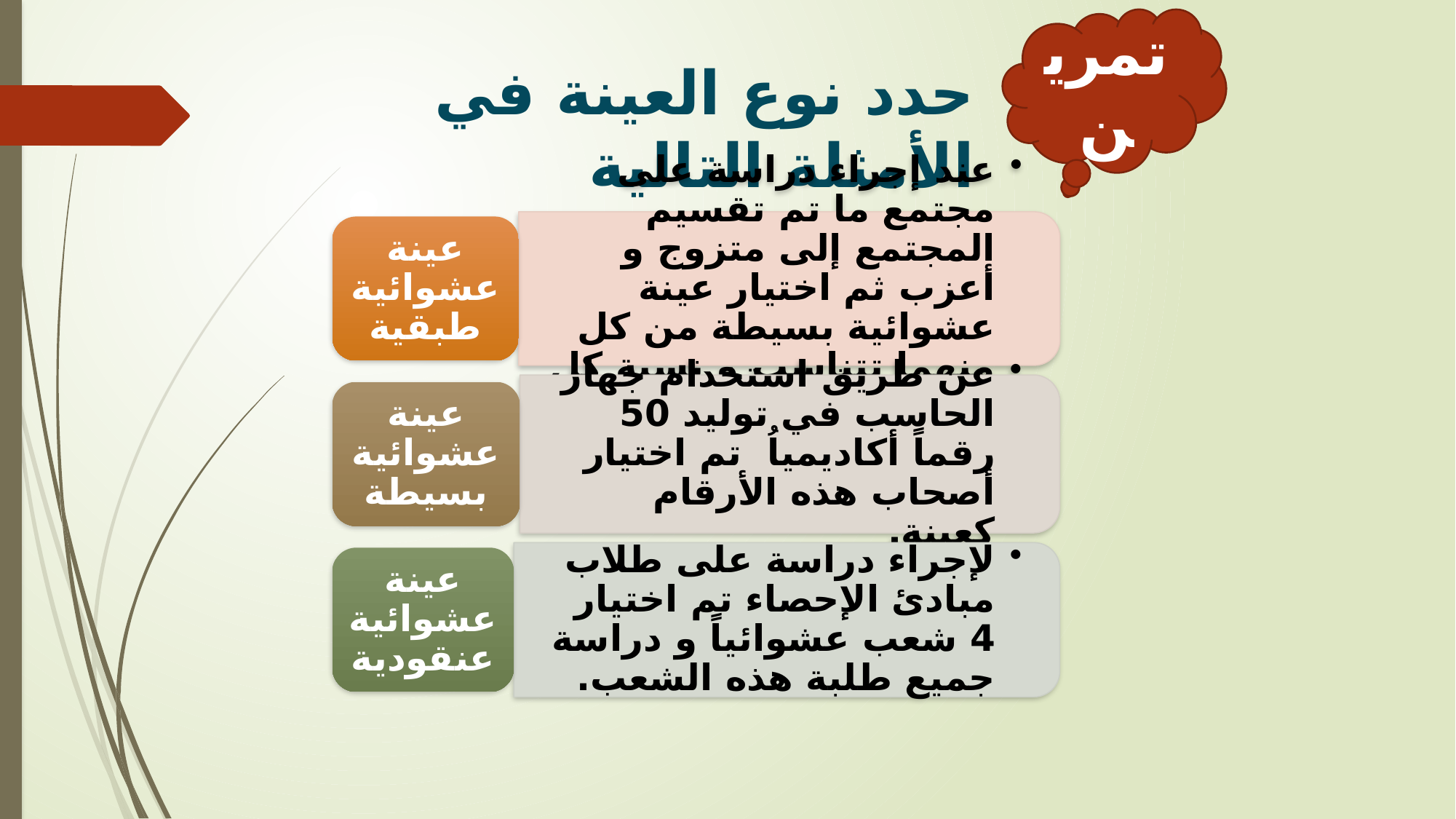

تمرين
حدد نوع العينة في الأمثلة التالية
عند إجراء دراسة على مجتمع ما تم تقسيم المجتمع إلى متزوج و أعزب ثم اختيار عينة عشوائية بسيطة من كل منهما تتناسب و نسبة كل منهما.
عينة عشوائية طبقية
عن طريق استخدام جهاز الحاسب في توليد 50 رقماً أكاديمياُ  تم اختيار أصحاب هذه الأرقام كعينة.
عينة عشوائية بسيطة
لإجراء دراسة على طلاب مبادئ الإحصاء تم اختيار 4 شعب عشوائياً و دراسة جميع طلبة هذه الشعب.
عينة عشوائية عنقودية